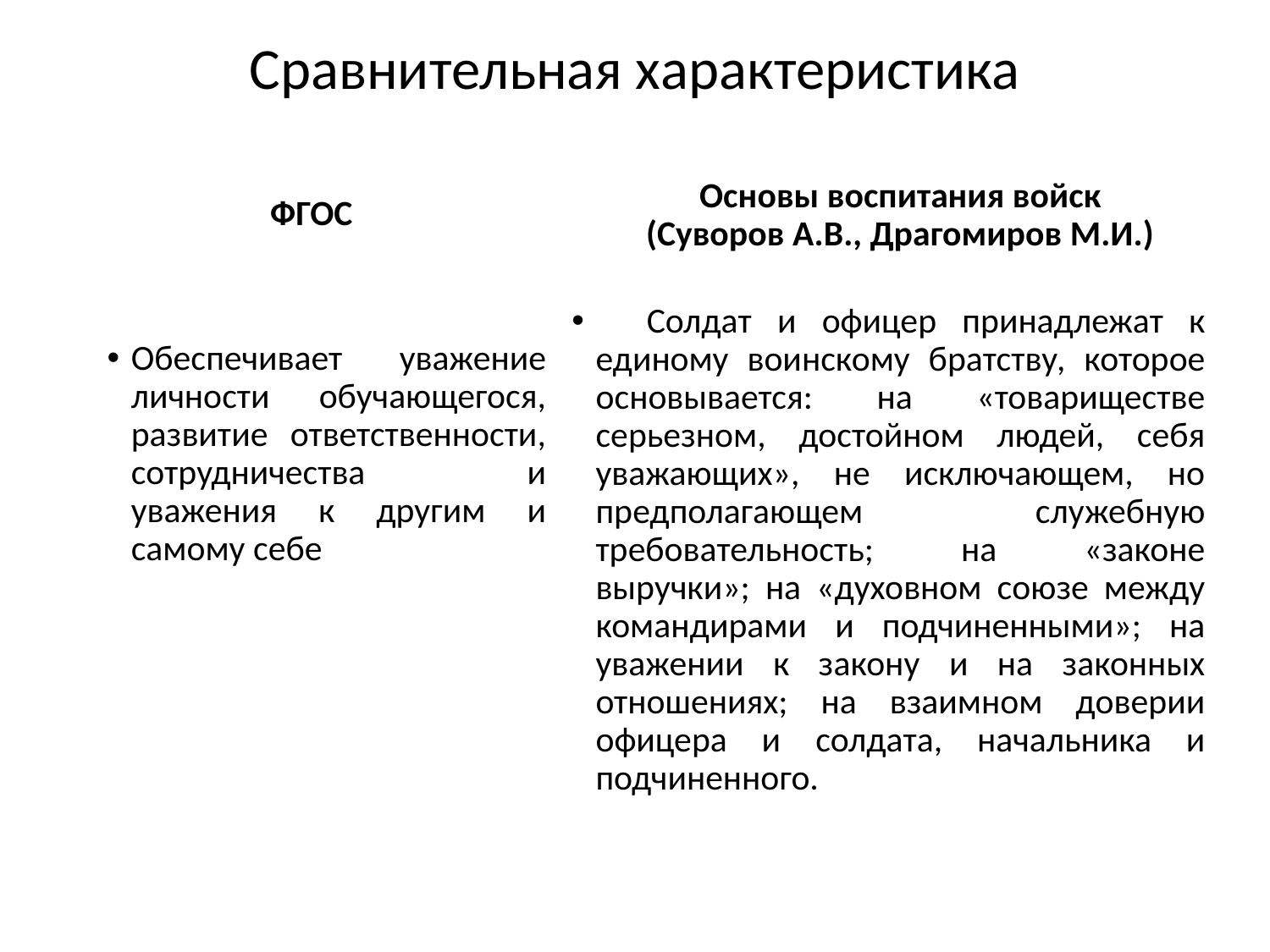

Сравнительная характеристика
Основы воспитания войск (Суворов А.В., Драгомиров М.И.)
ФГОС
  Солдат и офицер принадлежат к единому воинскому братству, которое основывается: на «товариществе серьезном, достойном людей, себя уважающих», не исключающем, но предполагающем служебную требовательность; на «законе выручки»; на «духовном союзе между командирами и подчиненными»; на уважении к закону и на законных отношениях; на взаимном доверии офицера и солдата, начальника и подчиненного.
Обеспечивает уважение личности обучающегося, развитие ответственности, сотрудничества и уважения к другим и самому себе